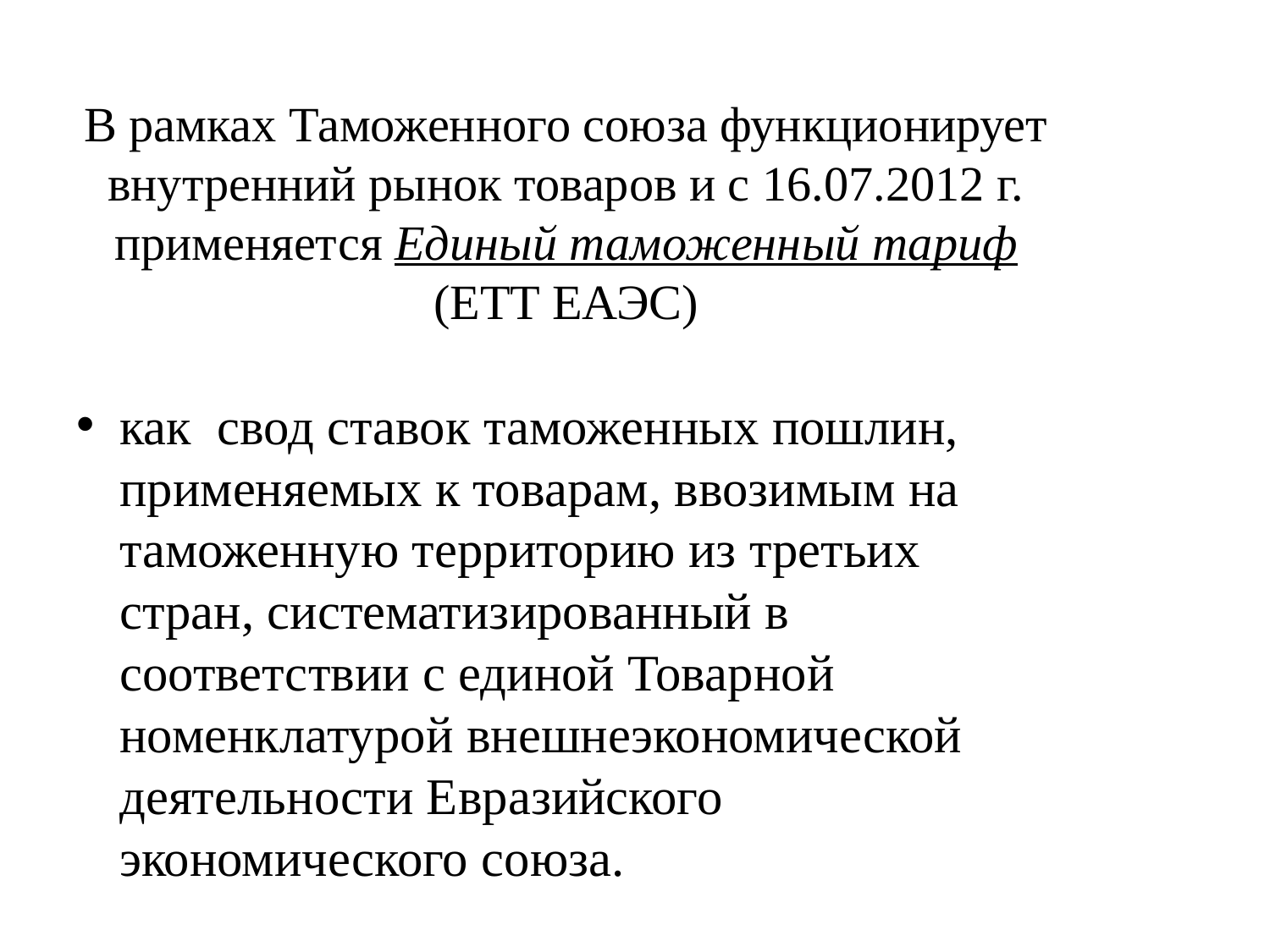

# В рамках Таможенного союза функционирует внутренний рынок товаров и с 16.07.2012 г. применяется Единый таможенный тариф (ЕТТ ЕАЭС)
как  свод ставок таможенных пошлин, применяемых к товарам, ввозимым на таможенную территорию из третьих стран, систематизированный в соответствии с единой Товарной номенклатурой внешнеэкономической деятельности Евразийского экономического союза.